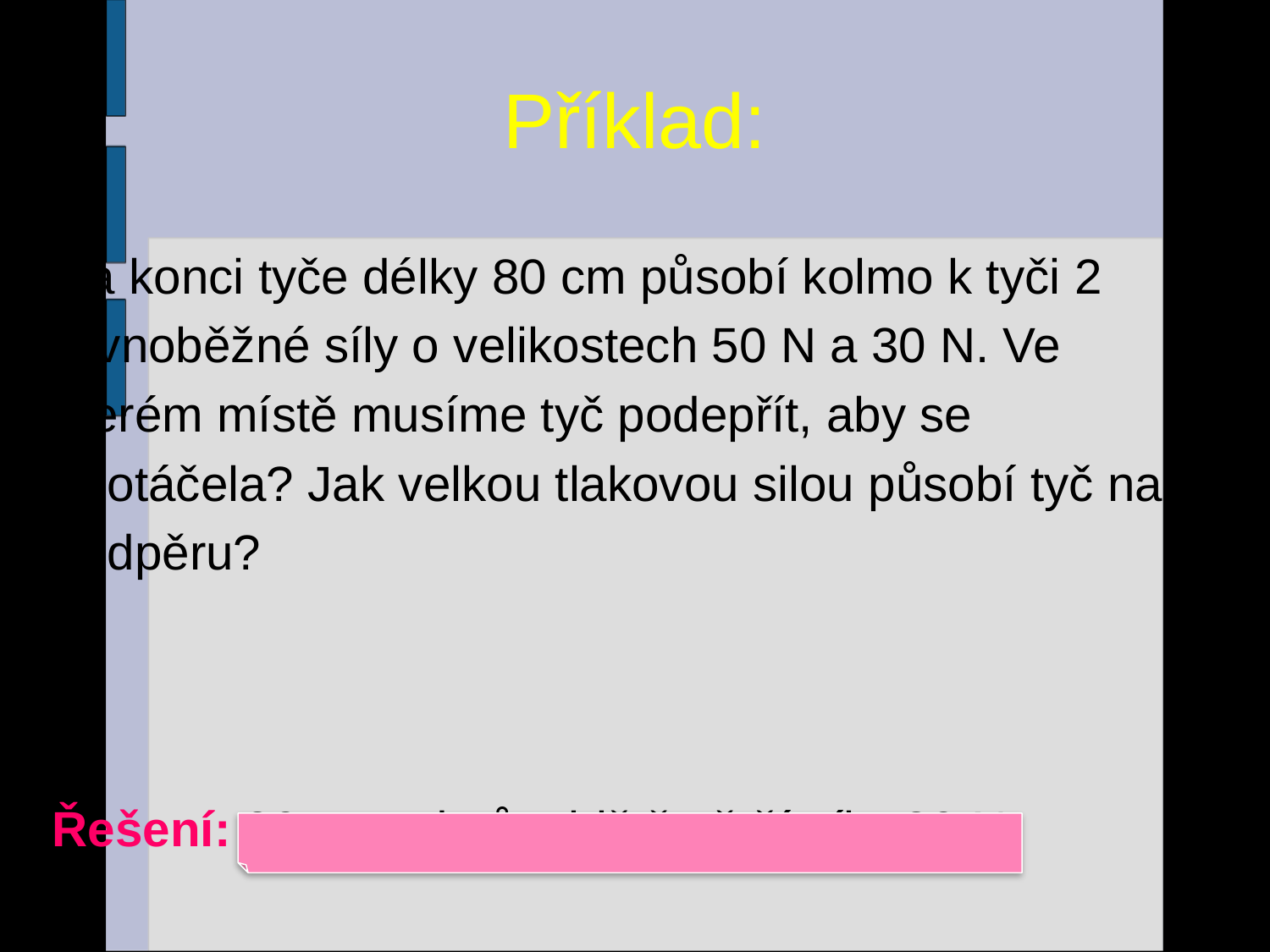

# Příklad:
Na konci tyče délky 80 cm působí kolmo k tyči 2
rovnoběžné síly o velikostech 50 N a 30 N. Ve
kterém místě musíme tyč podepřít, aby se
neotáčela? Jak velkou tlakovou silou působí tyč na
podpěru?

Řešení: 30 cm od působiště větší síly, 80 N

12